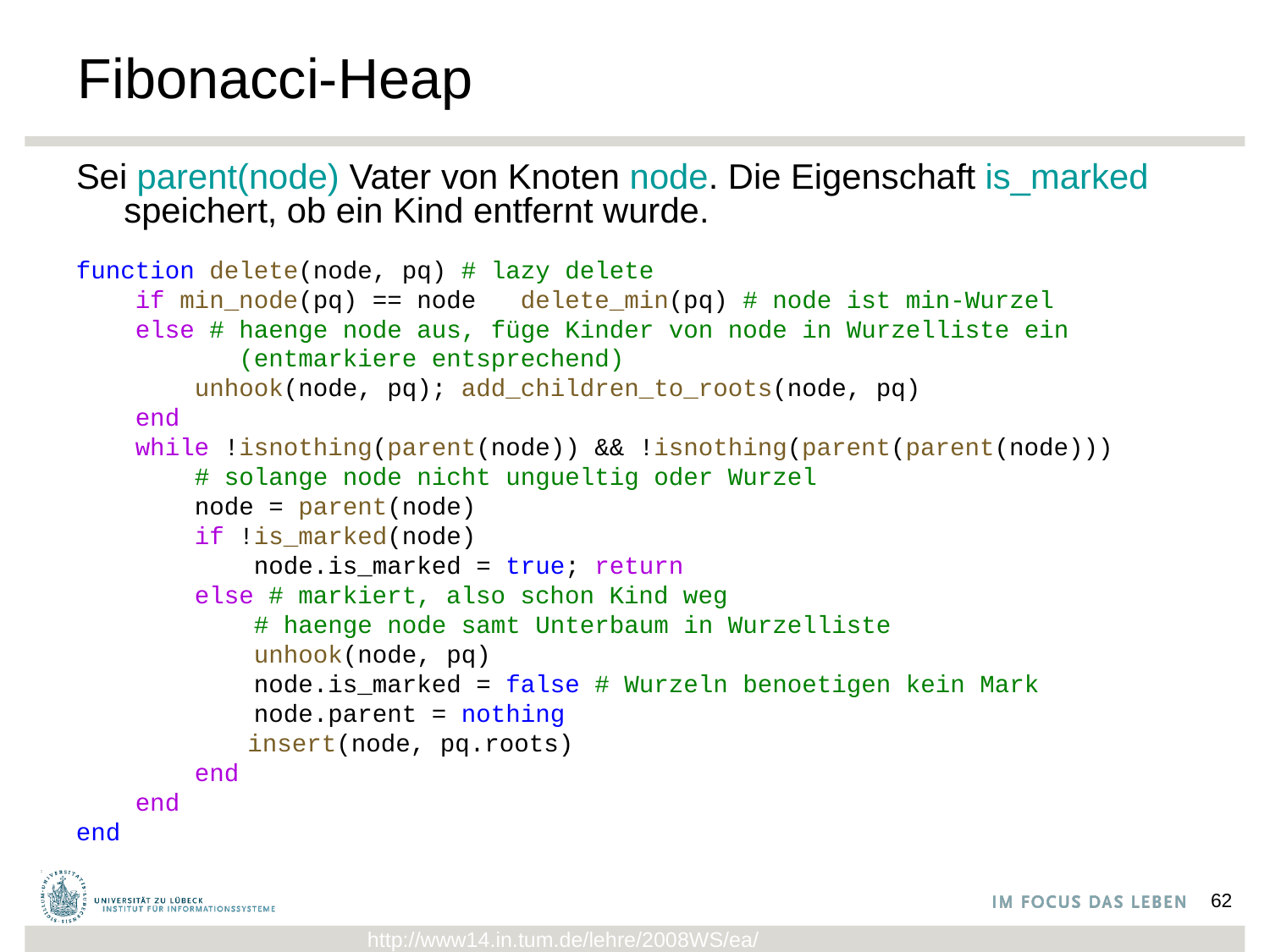

# Fibonacci-Heap
Sei parent(node) Vater von Knoten node. Die Eigenschaft is_marked speichert, ob ein Kind entfernt wurde.
function delete(node, pq) # lazy delete
    if min_node(pq) == node   delete_min(pq) # node ist min-Wurzel
    else # haenge node aus, füge Kinder von node in Wurzelliste ein
           (entmarkiere entsprechend)
        unhook(node, pq); add_children_to_roots(node, pq)
    end
    while !isnothing(parent(node)) && !isnothing(parent(parent(node)))
        # solange node nicht ungueltig oder Wurzel
        node = parent(node)
        if !is_marked(node)
            node.is_marked = true; return
        else # markiert, also schon Kind weg
            # haenge node samt Unterbaum in Wurzelliste
            unhook(node, pq)
            node.is_marked = false # Wurzeln benoetigen kein Mark
            node.parent = nothing
 	   insert(node, pq.roots)
        end
    end
end
62
http://www14.in.tum.de/lehre/2008WS/ea/index.html.de